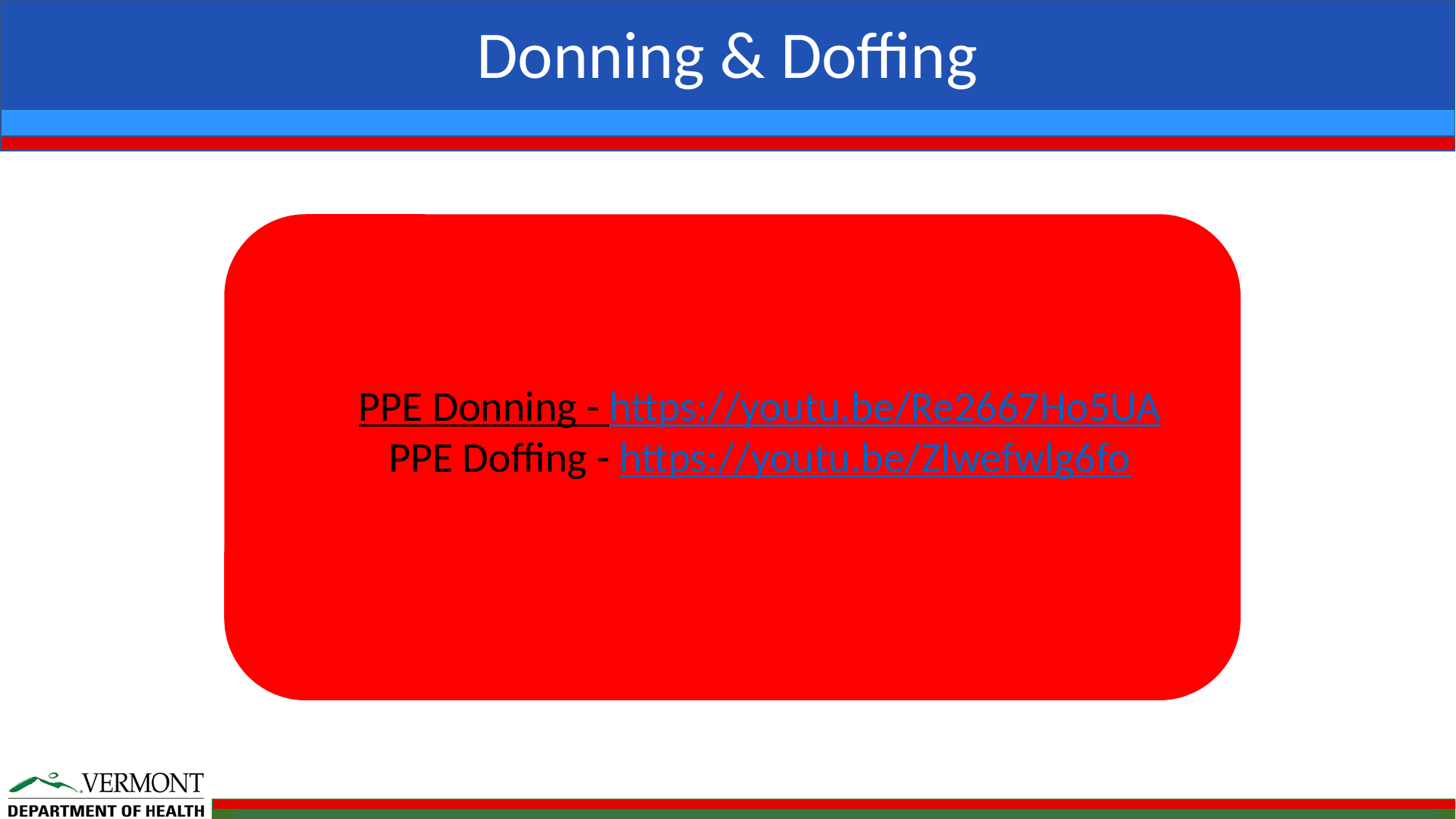

# Donning & Doffing
PPE Donning - https://youtu.be/Re2667Ho5UA
PPE Doffing - https://youtu.be/Zlwefwlg6fo